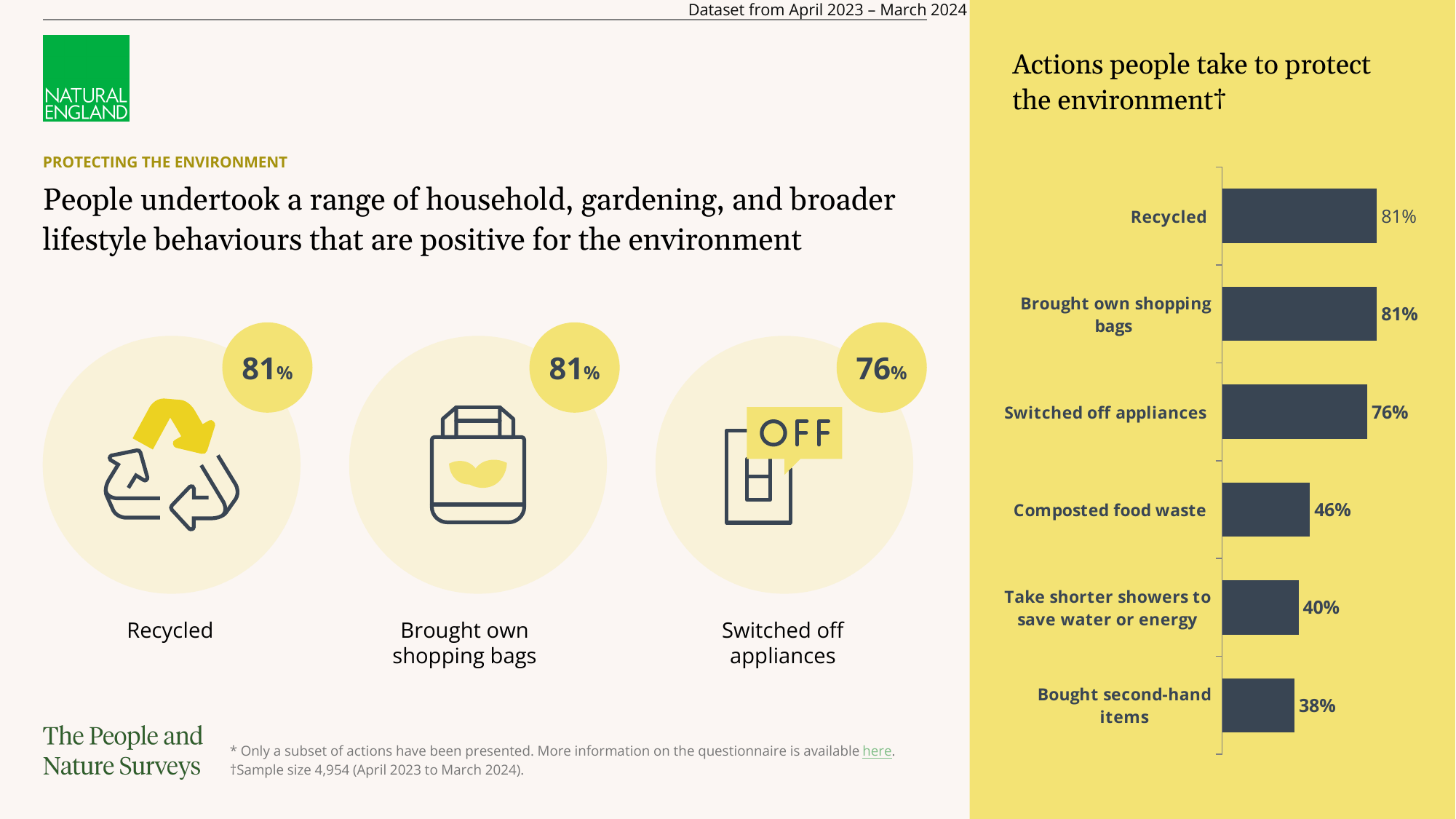

Dataset from April 2023 – March 2024
Actions people take to protect the environment†

### Chart

| Category | Series 1 |
|---|---|
| Recycled  | 0.81 |
| Brought own shopping bags  | 0.81 |
| Switched off appliances  | 0.76 |
| Composted food waste  | 0.46 |
| Take shorter showers to save water or energy | 0.4 |
| Bought second-hand items | 0.38 |
# PROTECTING THE ENVIRONMENT
People undertook a range of household, gardening, and broader lifestyle behaviours that are positive for the environment
81%
81%
76%

Recycled
Brought own shopping bags
Switched off appliances
* Only a subset of actions have been presented. More information on the questionnaire is available here.
†Sample size 4,954 (April 2023 to March 2024).